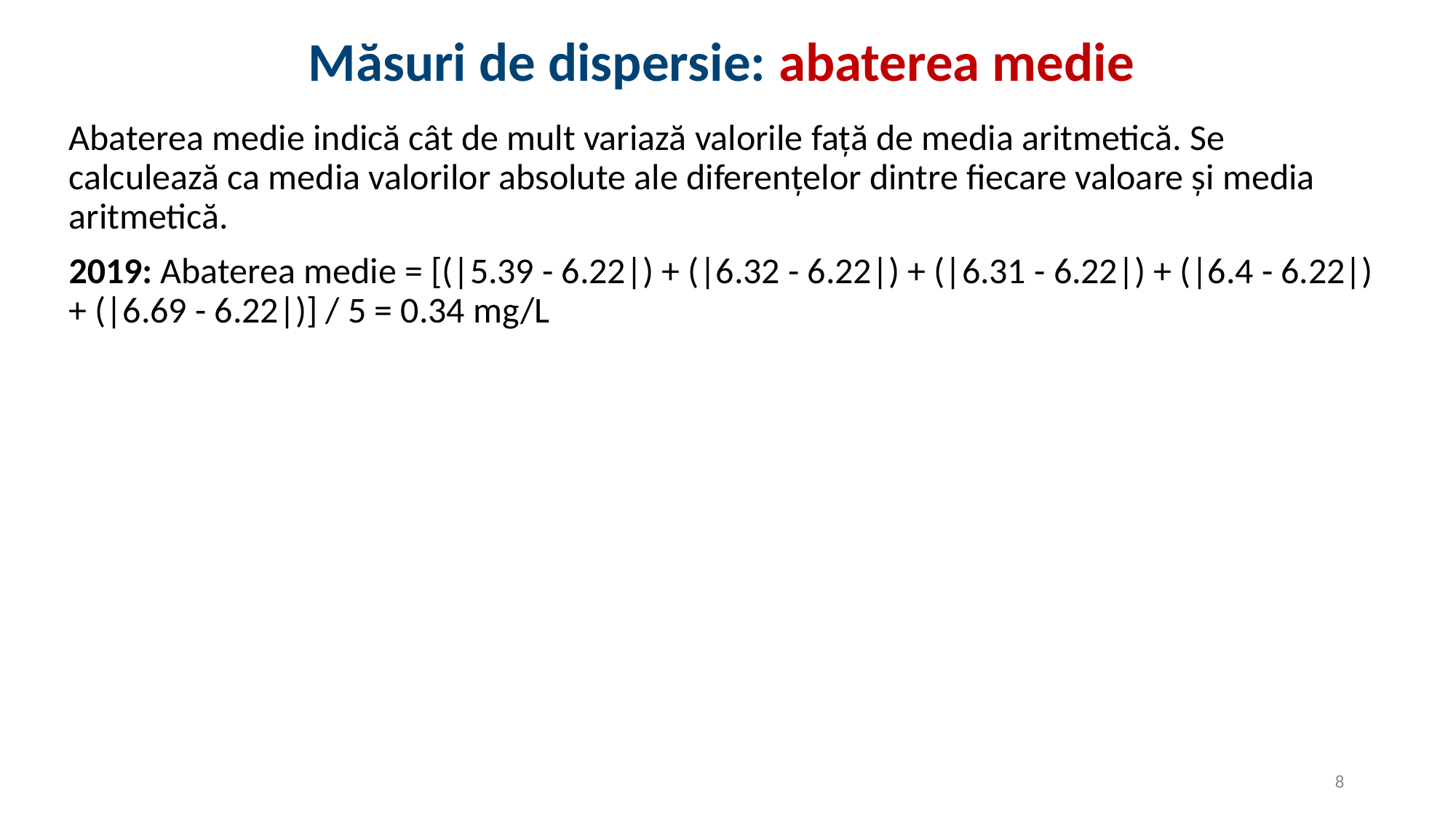

# Măsuri de dispersie: abaterea medie
Abaterea medie indică cât de mult variază valorile față de media aritmetică. Se calculează ca media valorilor absolute ale diferențelor dintre fiecare valoare și media aritmetică.
2019: Abaterea medie = [(|5.39 - 6.22|) + (|6.32 - 6.22|) + (|6.31 - 6.22|) + (|6.4 - 6.22|) + (|6.69 - 6.22|)] / 5 = 0.34 mg/L

8